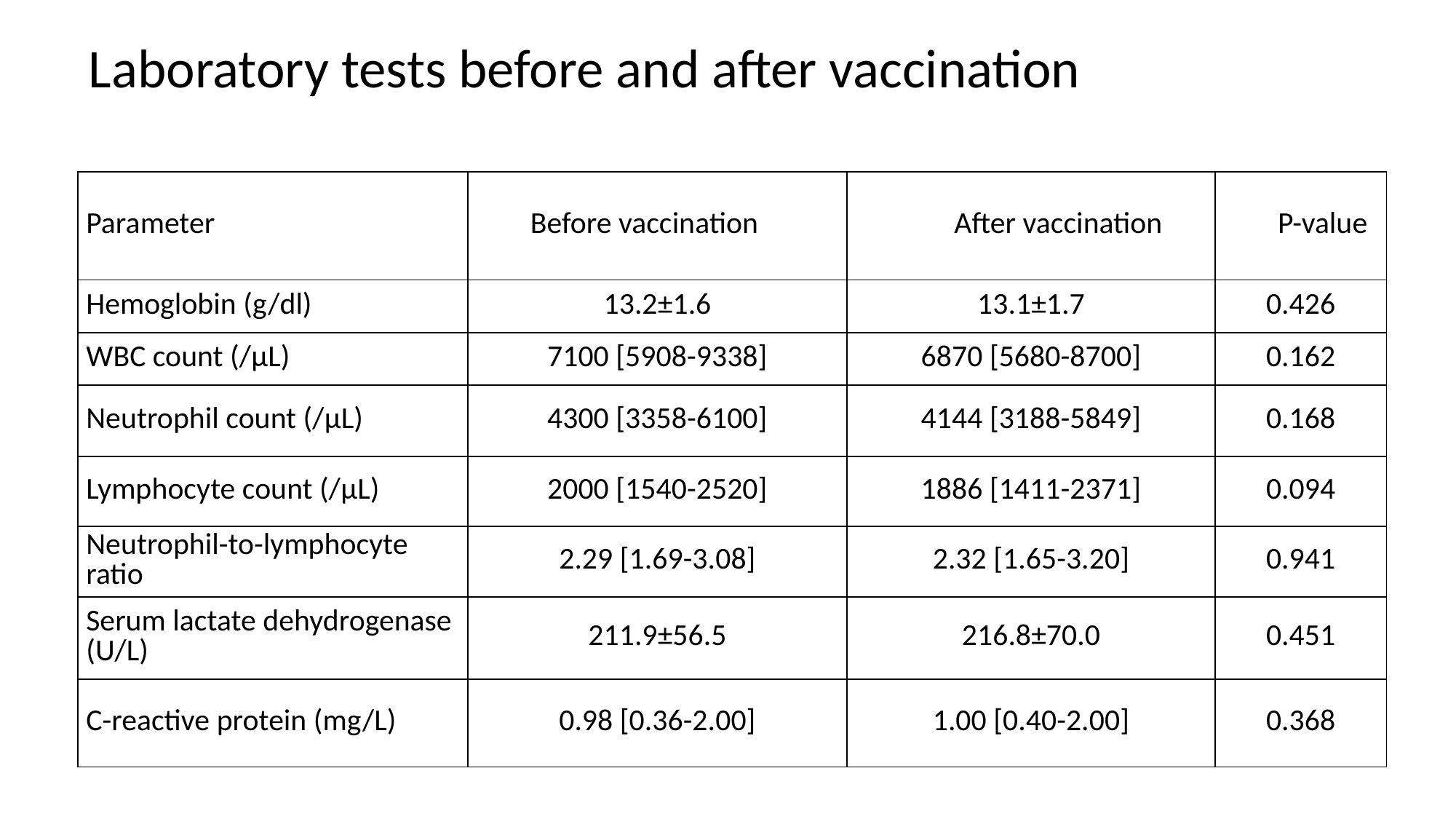

Laboratory tests before and after vaccination
| Parameter | Before vaccination | After vaccination | P-value |
| --- | --- | --- | --- |
| Hemoglobin (g/dl) | 13.2±1.6 | 13.1±1.7 | 0.426 |
| WBC count (/μL) | 7100 [5908-9338] | 6870 [5680-8700] | 0.162 |
| Neutrophil count (/μL) | 4300 [3358-6100] | 4144 [3188-5849] | 0.168 |
| Lymphocyte count (/μL) | 2000 [1540-2520] | 1886 [1411-2371] | 0.094 |
| Neutrophil-to-lymphocyte ratio | 2.29 [1.69-3.08] | 2.32 [1.65-3.20] | 0.941 |
| Serum lactate dehydrogenase (U/L) | 211.9±56.5 | 216.8±70.0 | 0.451 |
| C-reactive protein (mg/L) | 0.98 [0.36-2.00] | 1.00 [0.40-2.00] | 0.368 |